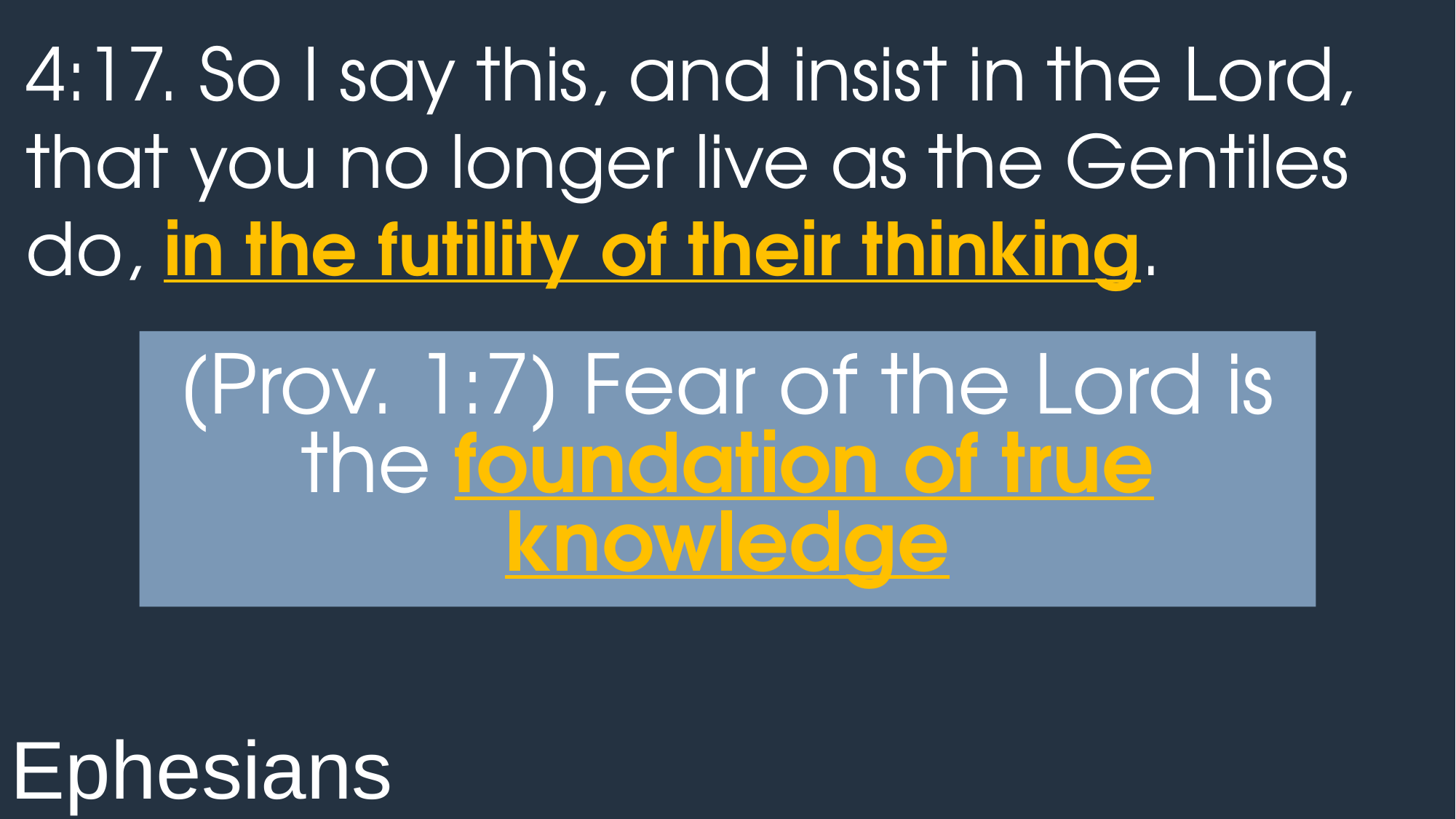

4:17. So I say this, and insist in the Lord, that you no longer live as the Gentiles do, in the futility of their thinking.
(Prov. 1:7) Fear of the Lord is the foundation of true knowledge
Ephesians